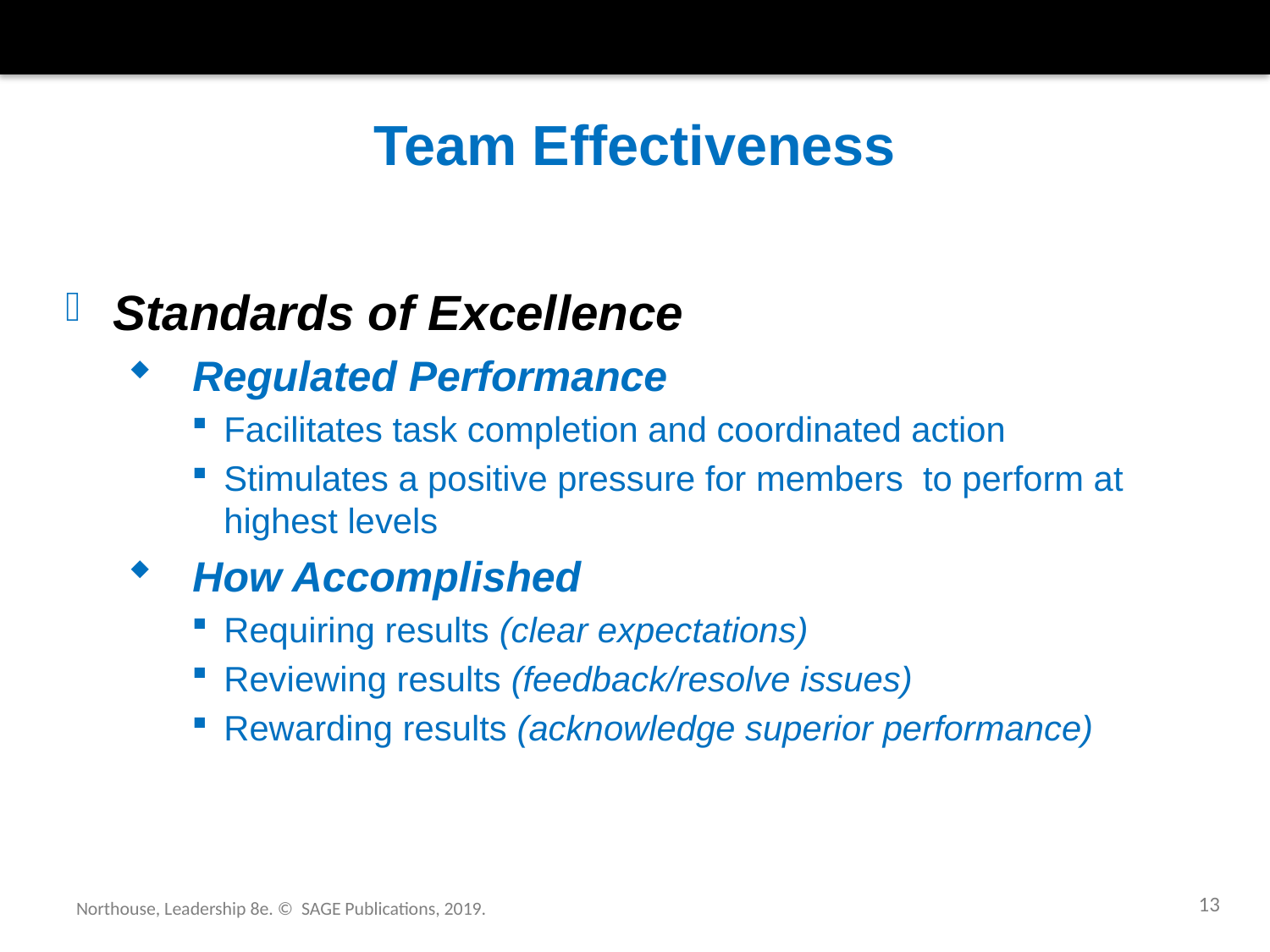

# Team Effectiveness
Standards of Excellence
Regulated Performance
Facilitates task completion and coordinated action
Stimulates a positive pressure for members  to perform at highest levels
How Accomplished
Requiring results (clear expectations)
Reviewing results (feedback/resolve issues)
Rewarding results (acknowledge superior performance)
13
Northouse, Leadership 8e. ©  SAGE Publications, 2019.